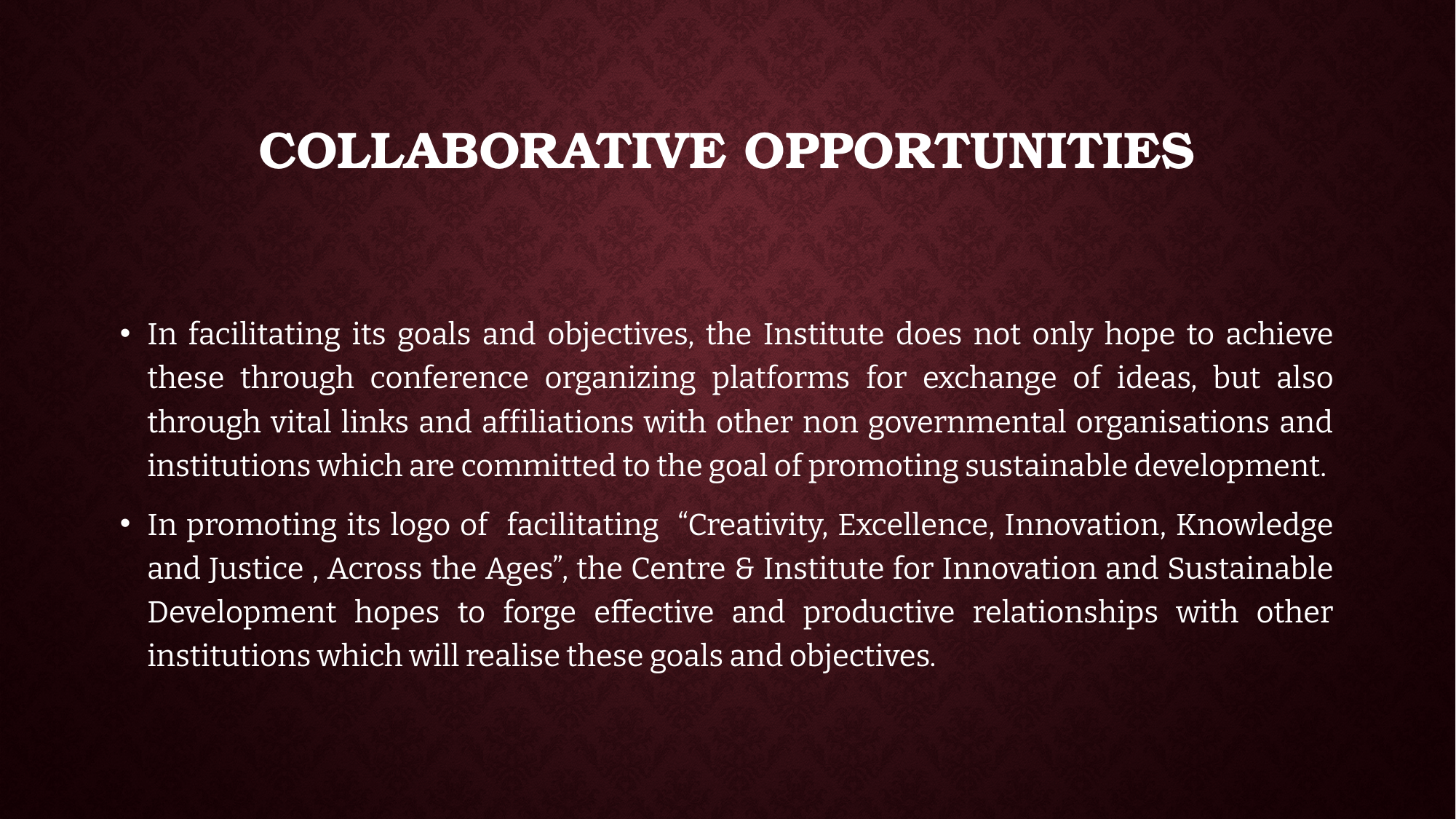

# Collaborative opportunities

In facilitating its goals and objectives, the Institute does not only hope to achieve these through conference organizing platforms for exchange of ideas, but also through vital links and affiliations with other non governmental organisations and institutions which are committed to the goal of promoting sustainable development.
In promoting its logo of  facilitating  “Creativity, Excellence, Innovation, Knowledge and Justice , Across the Ages”, the Centre & Institute for Innovation and Sustainable Development hopes to forge effective and productive relationships with other institutions which will realise these goals and objectives.